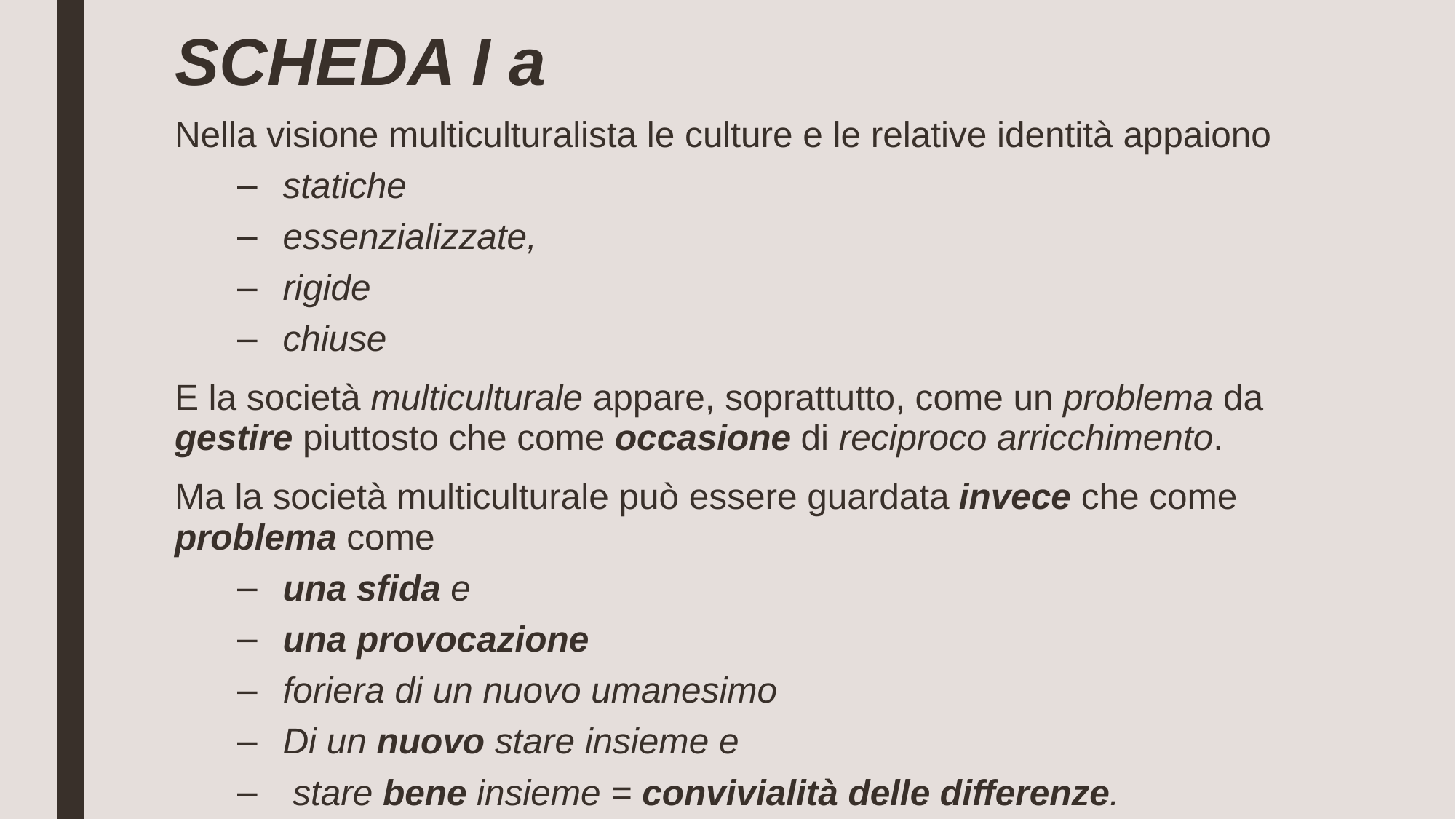

# SCHEDA I a
Nella visione multiculturalista le culture e le relative identità appaiono
statiche
essenzializzate,
rigide
chiuse
E la società multiculturale appare, soprattutto, come un problema da gestire piuttosto che come occasione di reciproco arricchimento.
Ma la società multiculturale può essere guardata invece che come problema come
una sfida e
una provocazione
foriera di un nuovo umanesimo
Di un nuovo stare insieme e
 stare bene insieme = convivialità delle differenze.